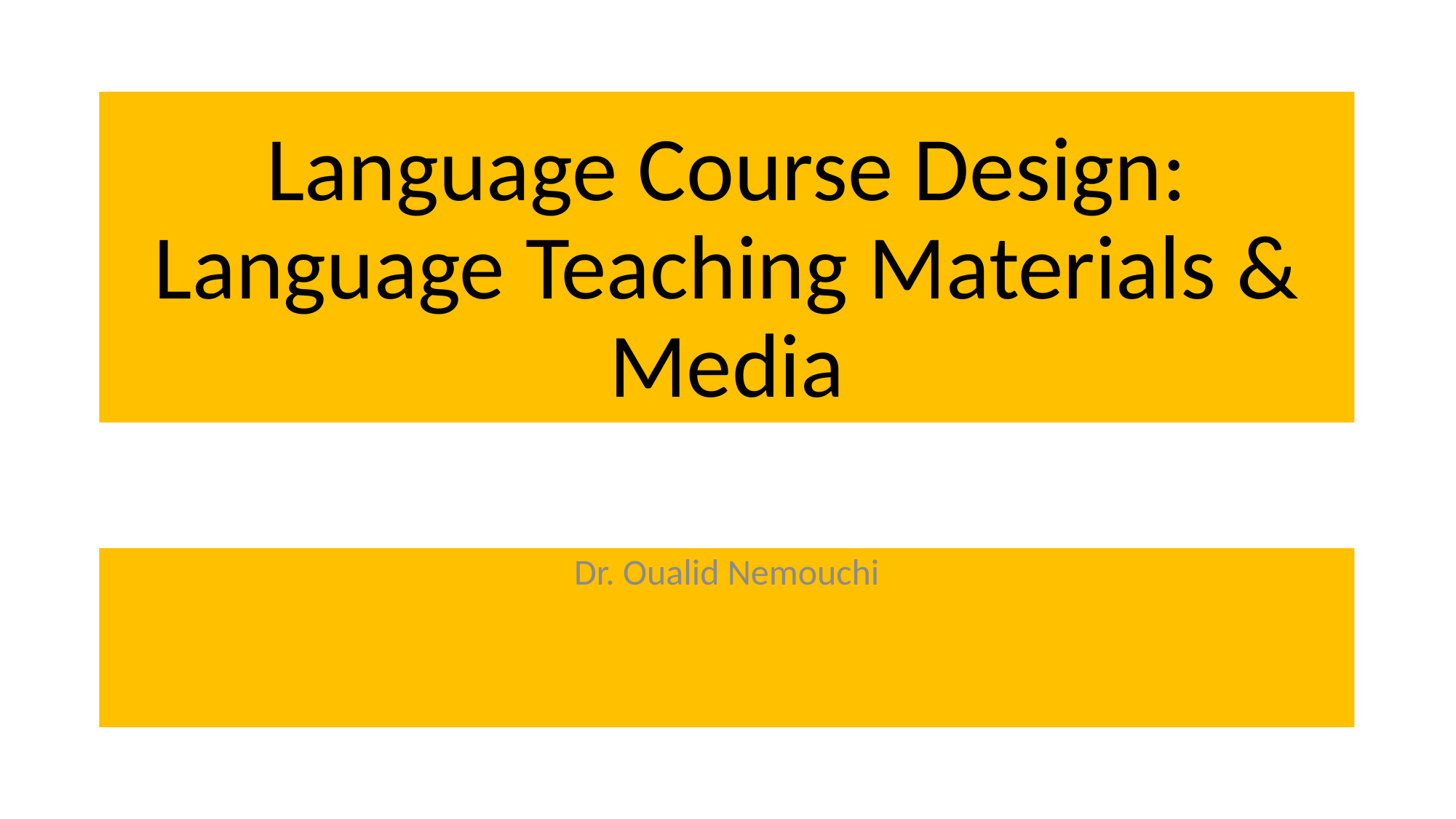

# Language Course Design: Language Teaching Materials & Media
Dr. Oualid Nemouchi